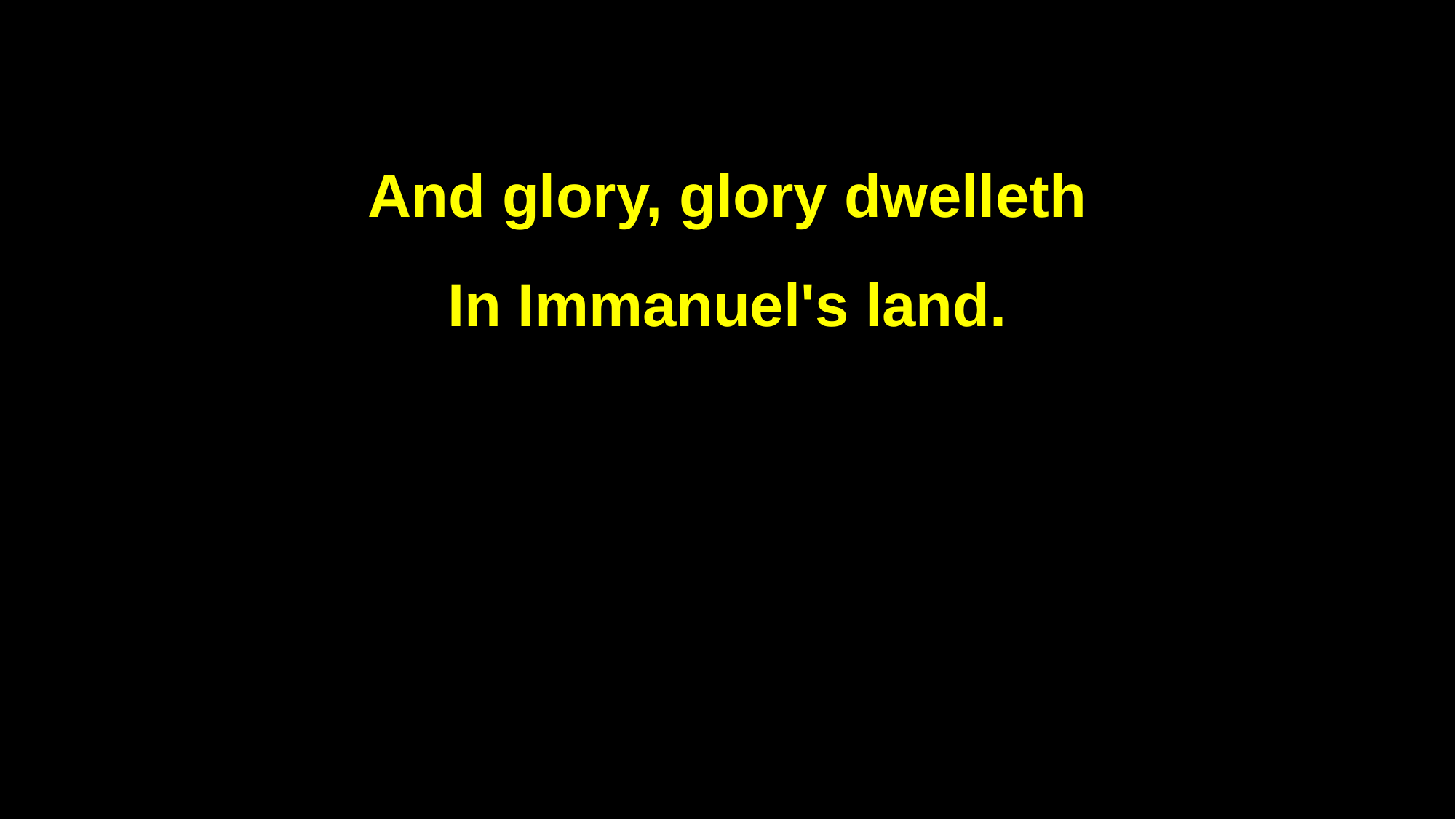

And glory, glory dwelleth
In Immanuel's land.